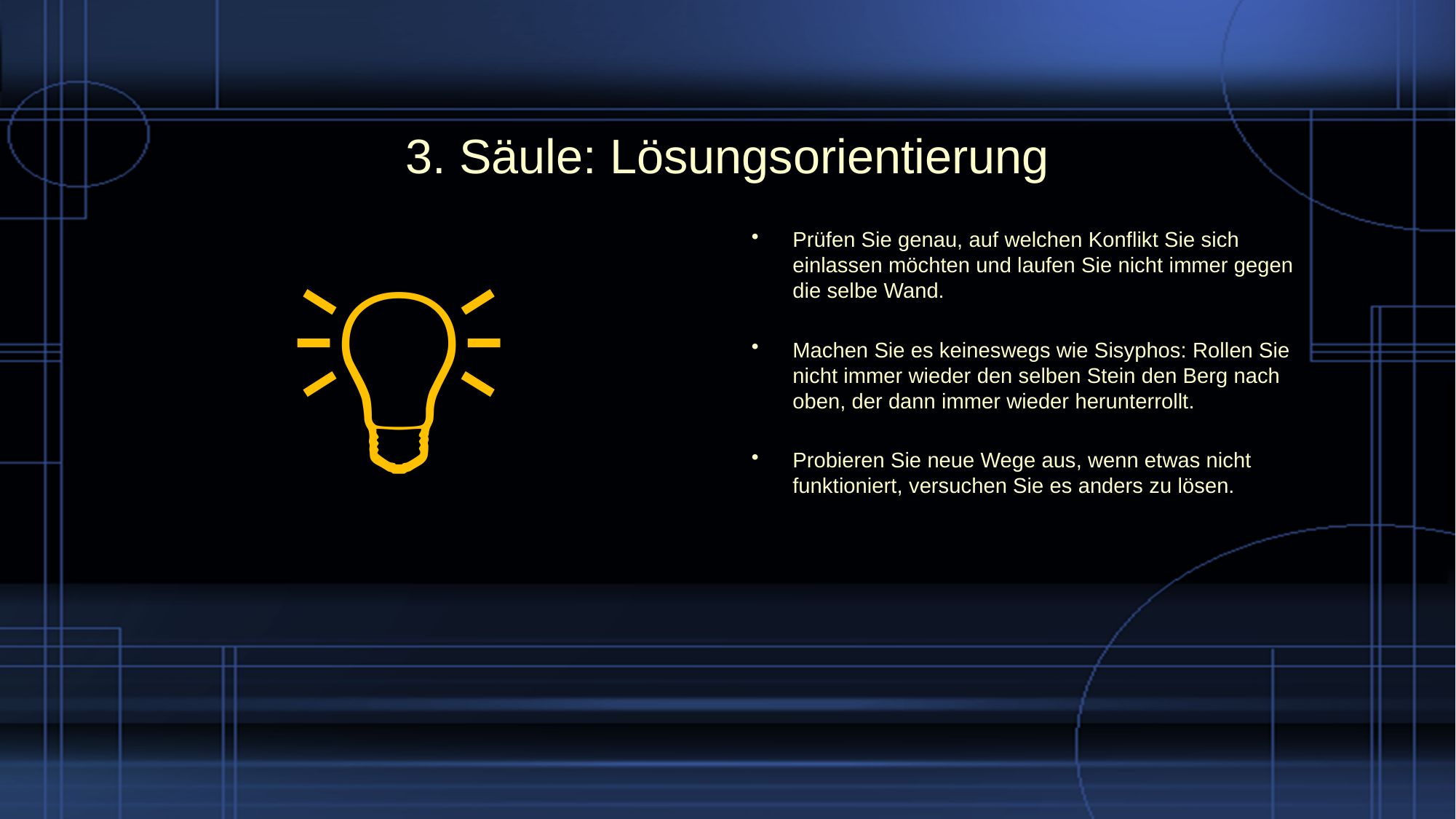

# 3. Säule: Lösungsorientierung
Prüfen Sie genau, auf welchen Konflikt Sie sich einlassen möchten und laufen Sie nicht immer gegen die selbe Wand.

Machen Sie es keineswegs wie Sisyphos: Rollen Sie nicht immer wieder den selben Stein den Berg nach oben, der dann immer wieder herunterrollt.

Probieren Sie neue Wege aus, wenn etwas nicht funktioniert, versuchen Sie es anders zu lösen.

💡